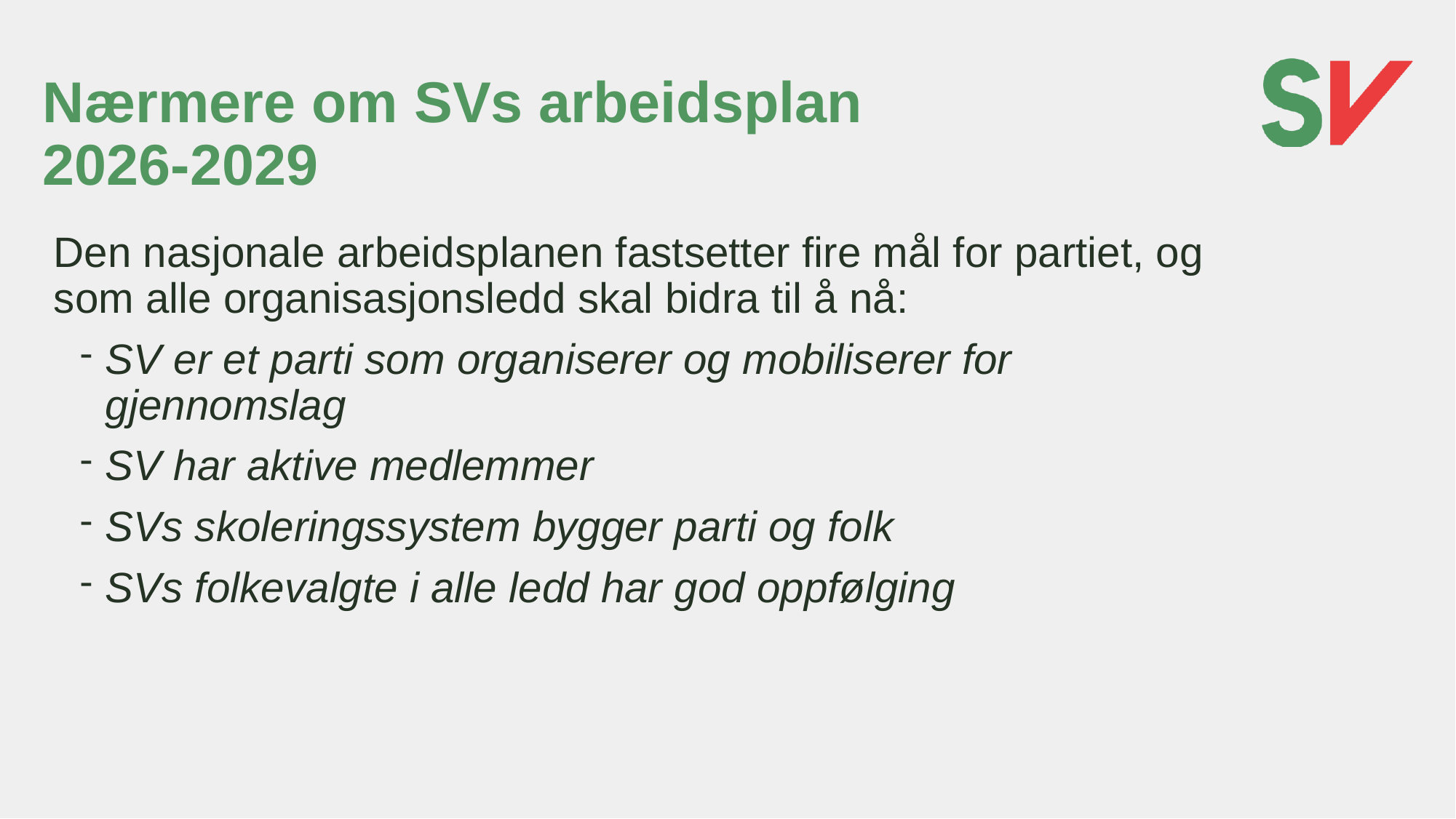

# Nærmere om SVs arbeidsplan 2026-2029
Den nasjonale arbeidsplanen fastsetter fire mål for partiet, og som alle organisasjonsledd skal bidra til å nå:
SV er et parti som organiserer og mobiliserer for gjennomslag
SV har aktive medlemmer
SVs skoleringssystem bygger parti og folk
SVs folkevalgte i alle ledd har god oppfølging